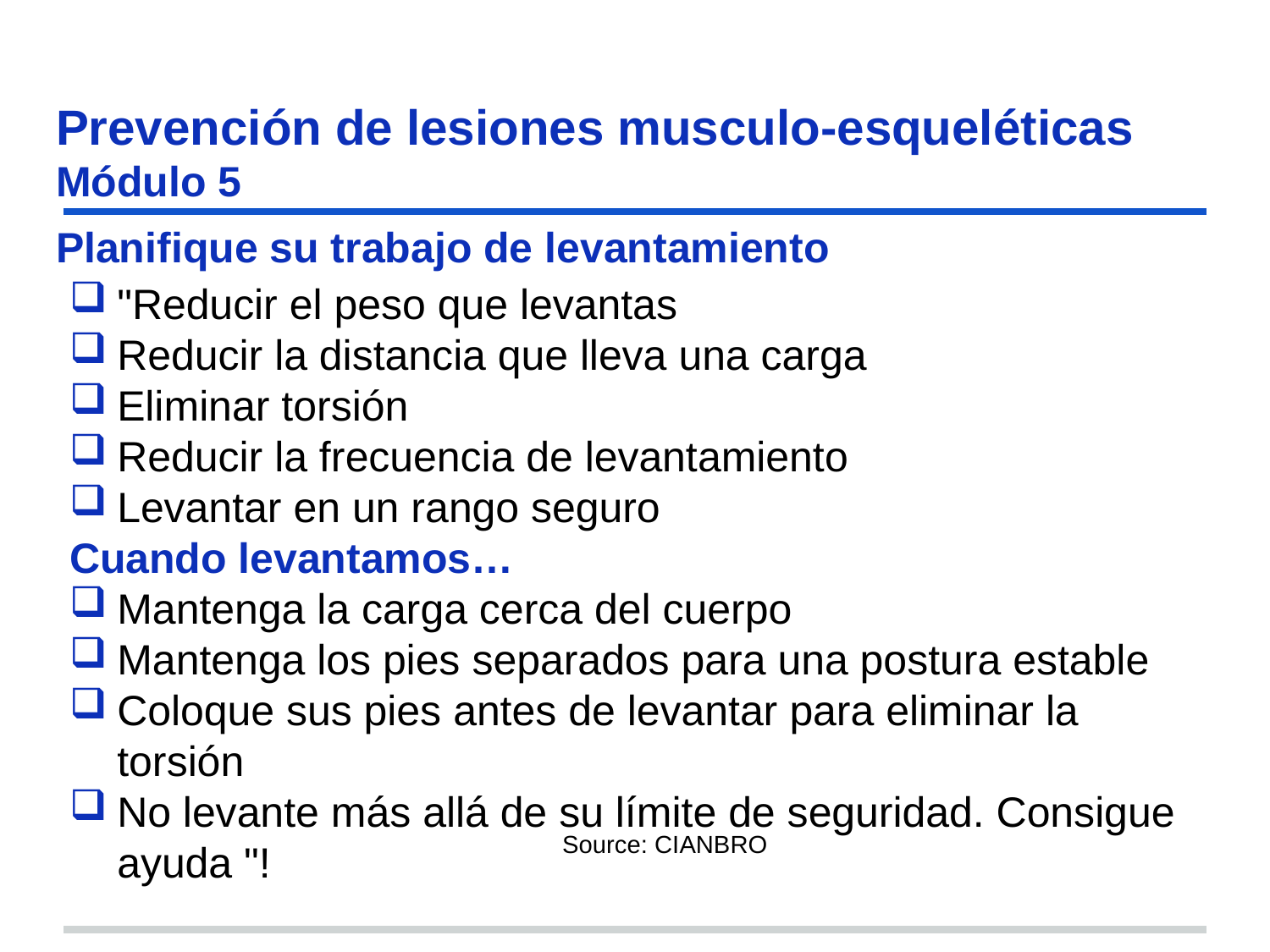

Prevención de lesiones musculo-esqueléticas
Módulo 5
# Planifique su trabajo de levantamiento
"Reducir el peso que levantas
Reducir la distancia que lleva una carga
Eliminar torsión
Reducir la frecuencia de levantamiento
Levantar en un rango seguro
Cuando levantamos…
Mantenga la carga cerca del cuerpo
Mantenga los pies separados para una postura estable
Coloque sus pies antes de levantar para eliminar la torsión
No levante más allá de su límite de seguridad. Consigue ayuda "!
Source: CIANBRO